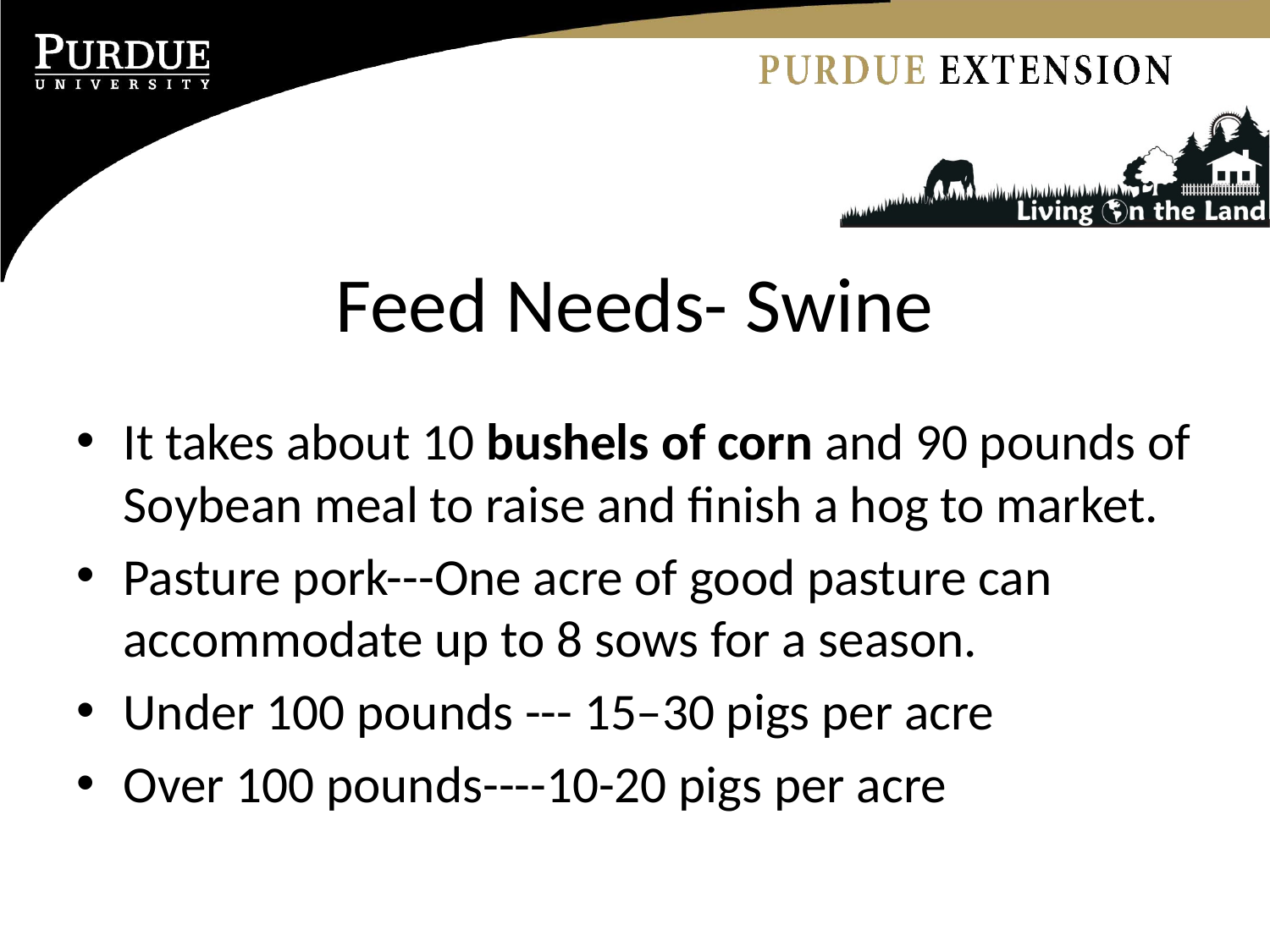

# Feed Needs- Swine
It takes about 10 bushels of corn and 90 pounds of Soybean meal to raise and finish a hog to market.
Pasture pork---One acre of good pasture can accommodate up to 8 sows for a season.
Under 100 pounds --- 15–30 pigs per acre
Over 100 pounds----10-20 pigs per acre